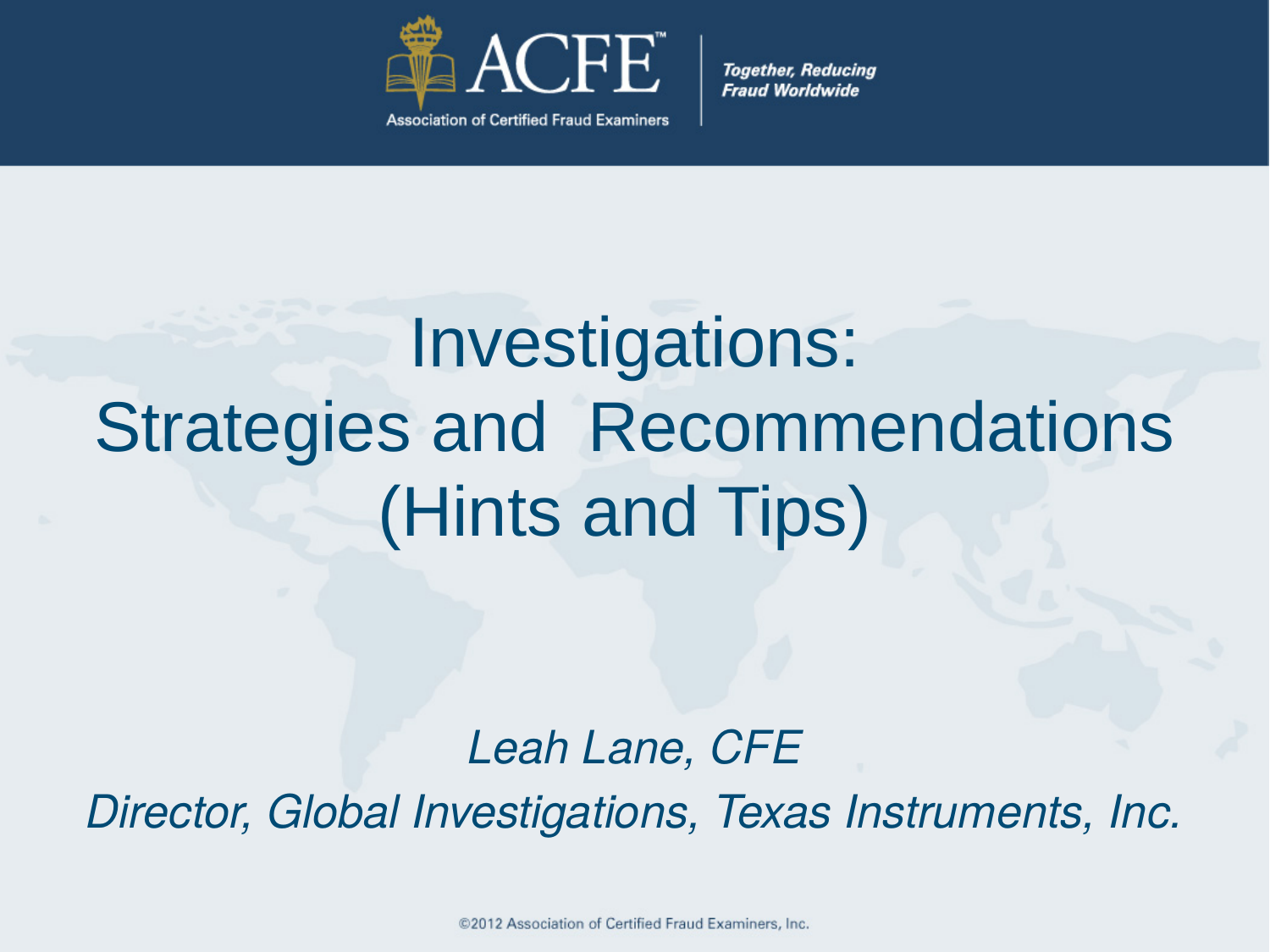

# Investigations: Strategies and  Recommendations (Hints and Tips)
Leah Lane, CFE
Director, Global Investigations, Texas Instruments, Inc.